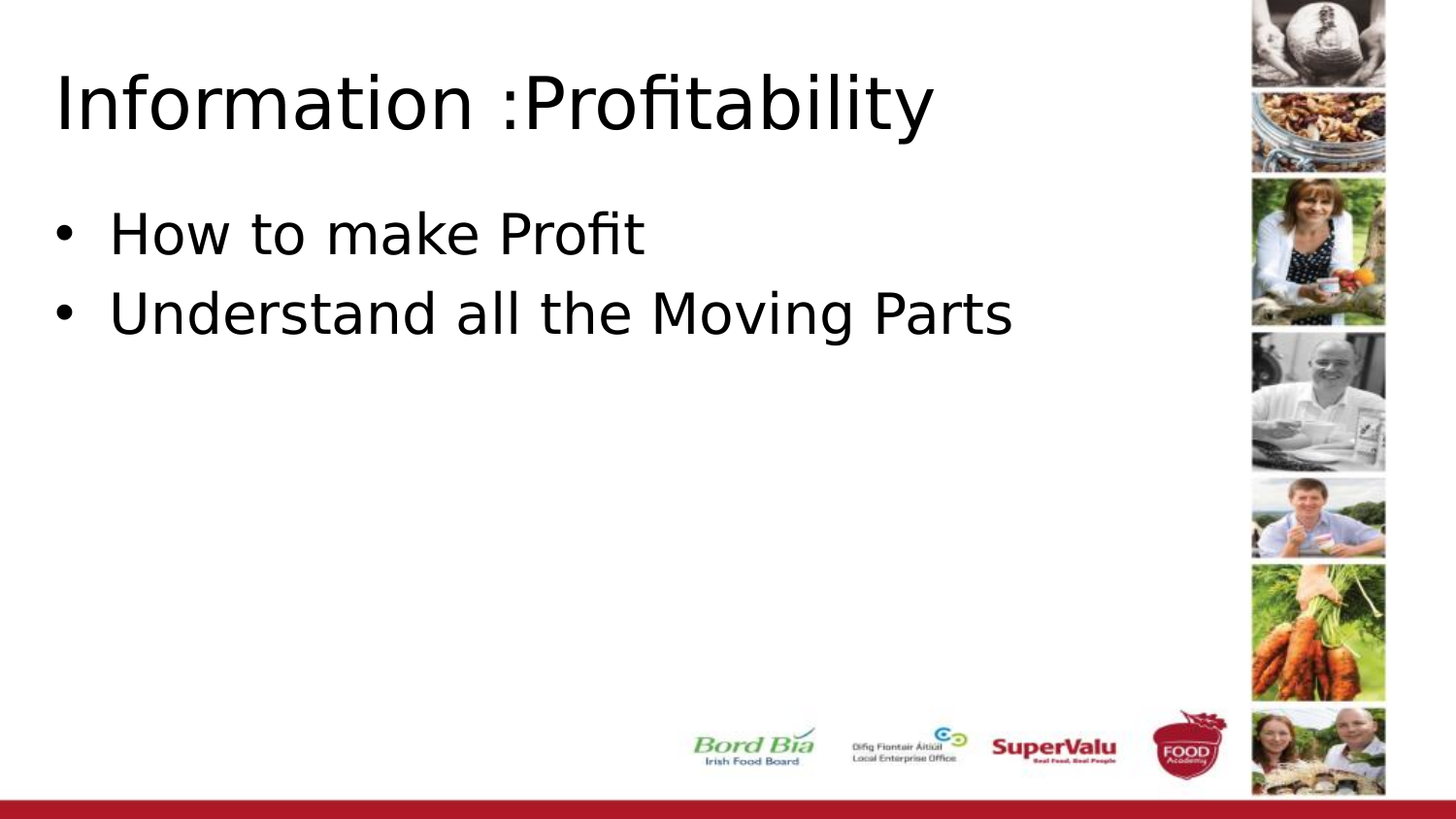

# Information :Profitability
How to make Profit
Understand all the Moving Parts